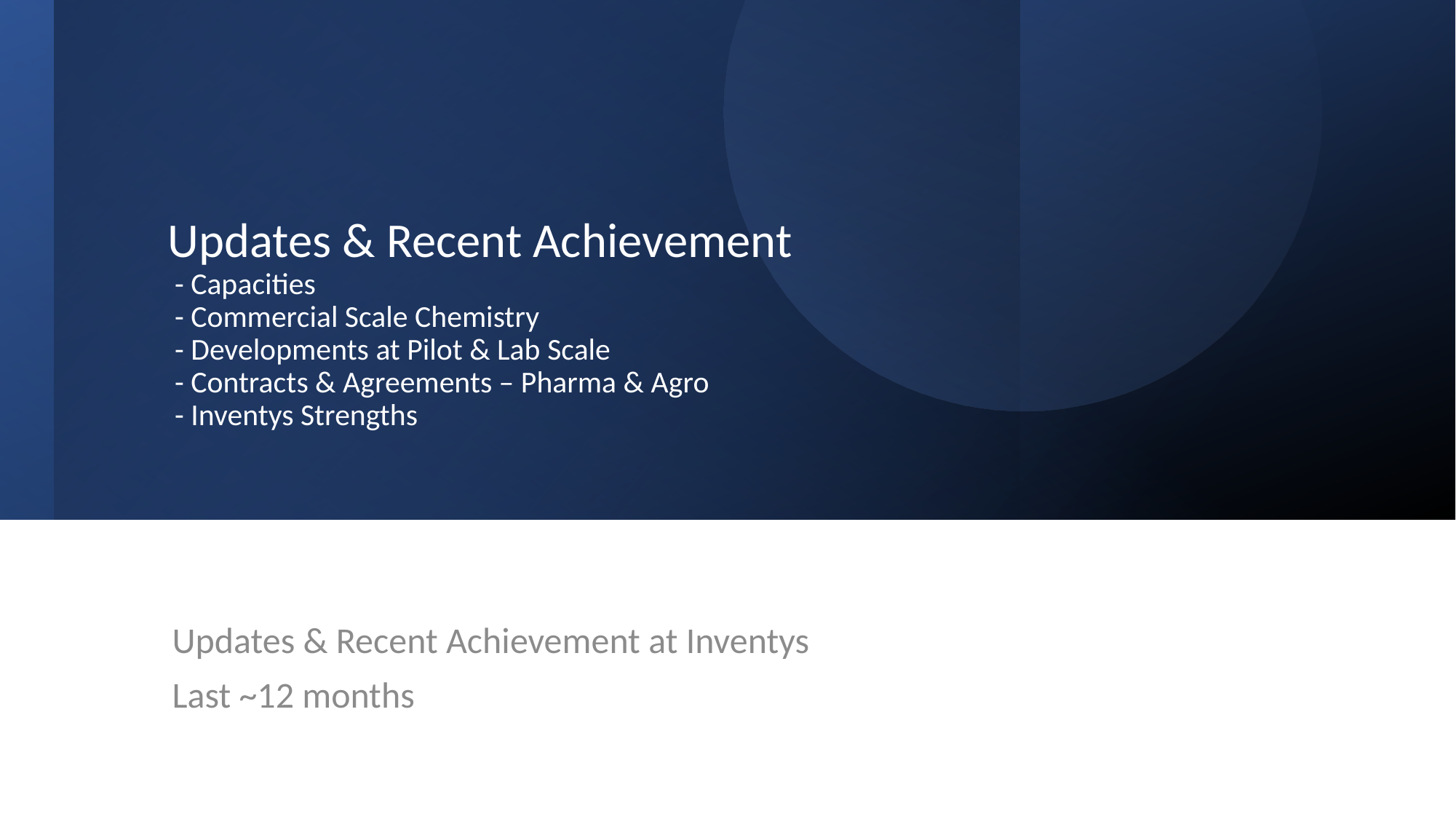

# Updates & Recent Achievement - Capacities - Commercial Scale Chemistry - Developments at Pilot & Lab Scale - Contracts & Agreements – Pharma & Agro - Inventys Strengths
Updates & Recent Achievement at Inventys
Last ~12 months